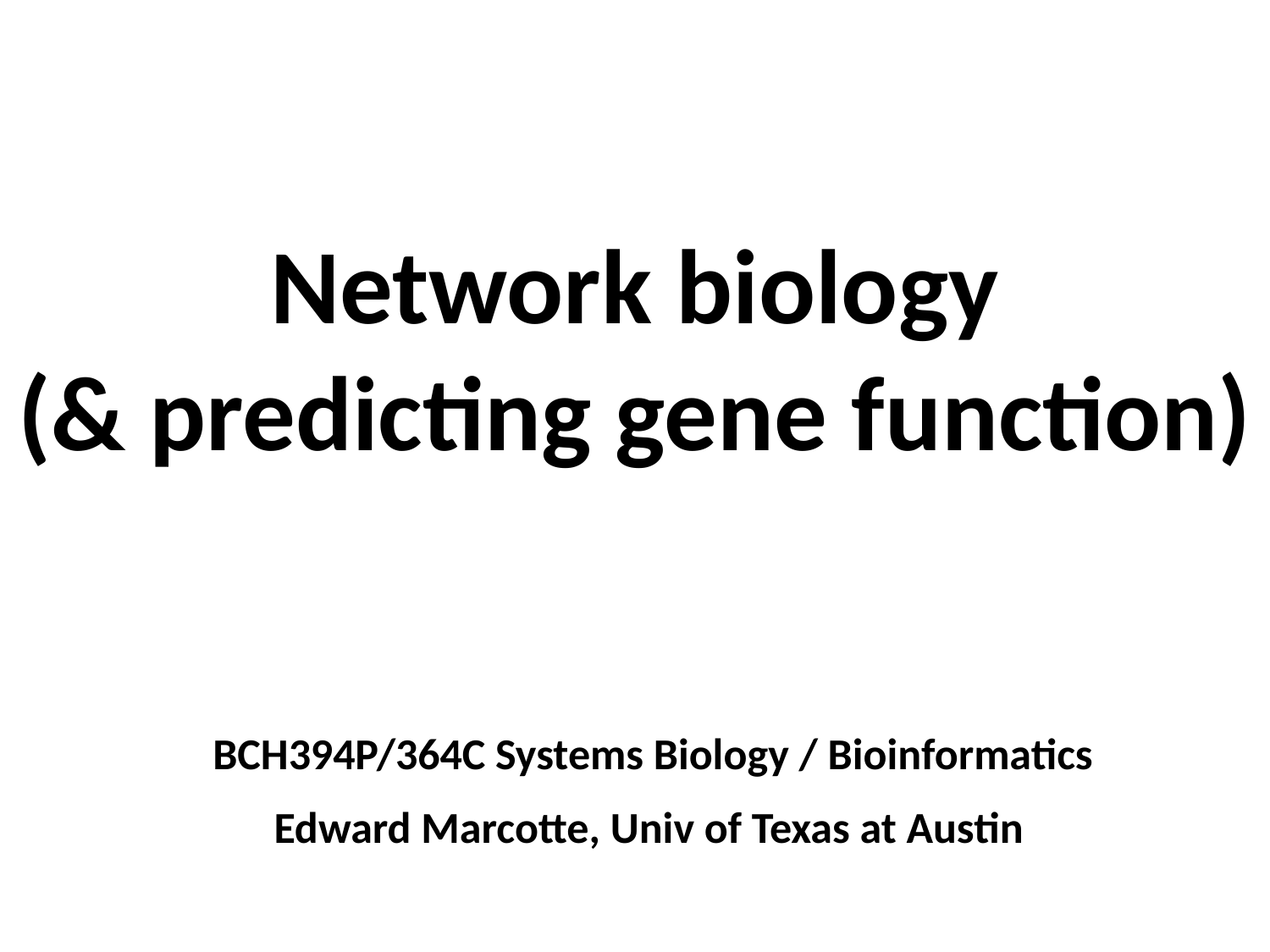

Network biology
(& predicting gene function)

BCH394P/364C Systems Biology / Bioinformatics
Edward Marcotte, Univ of Texas at Austin